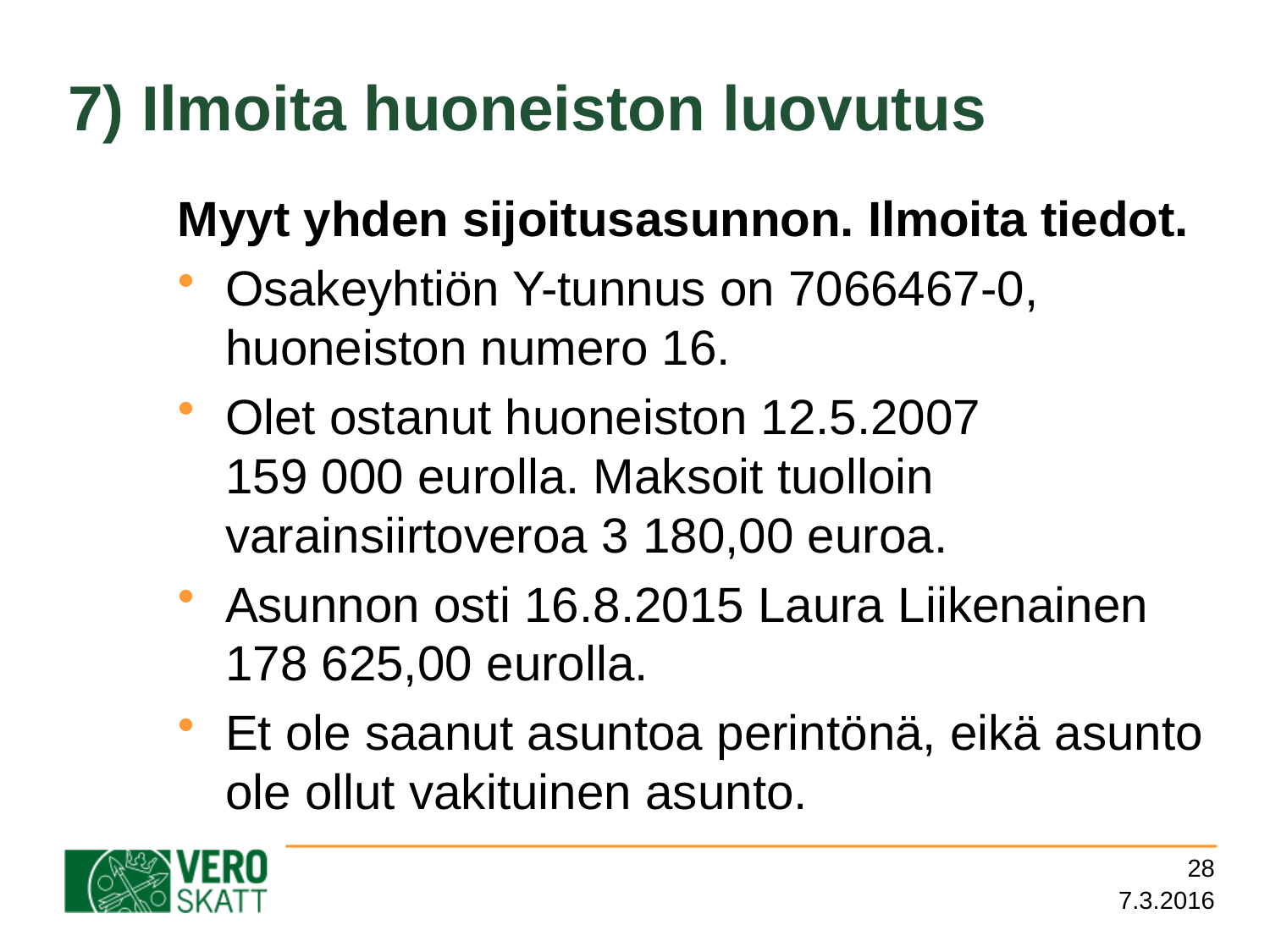

# 7) Ilmoita huoneiston luovutus
Myyt yhden sijoitusasunnon. Ilmoita tiedot.
Osakeyhtiön Y-tunnus on 7066467-0, huoneiston numero 16.
Olet ostanut huoneiston 12.5.2007
159 000 eurolla. Maksoit tuolloin varainsiirtoveroa 3 180,00 euroa.
Asunnon osti 16.8.2015 Laura Liikenainen 178 625,00 eurolla.
Et ole saanut asuntoa perintönä, eikä asunto ole ollut vakituinen asunto.

28
7.3.2016